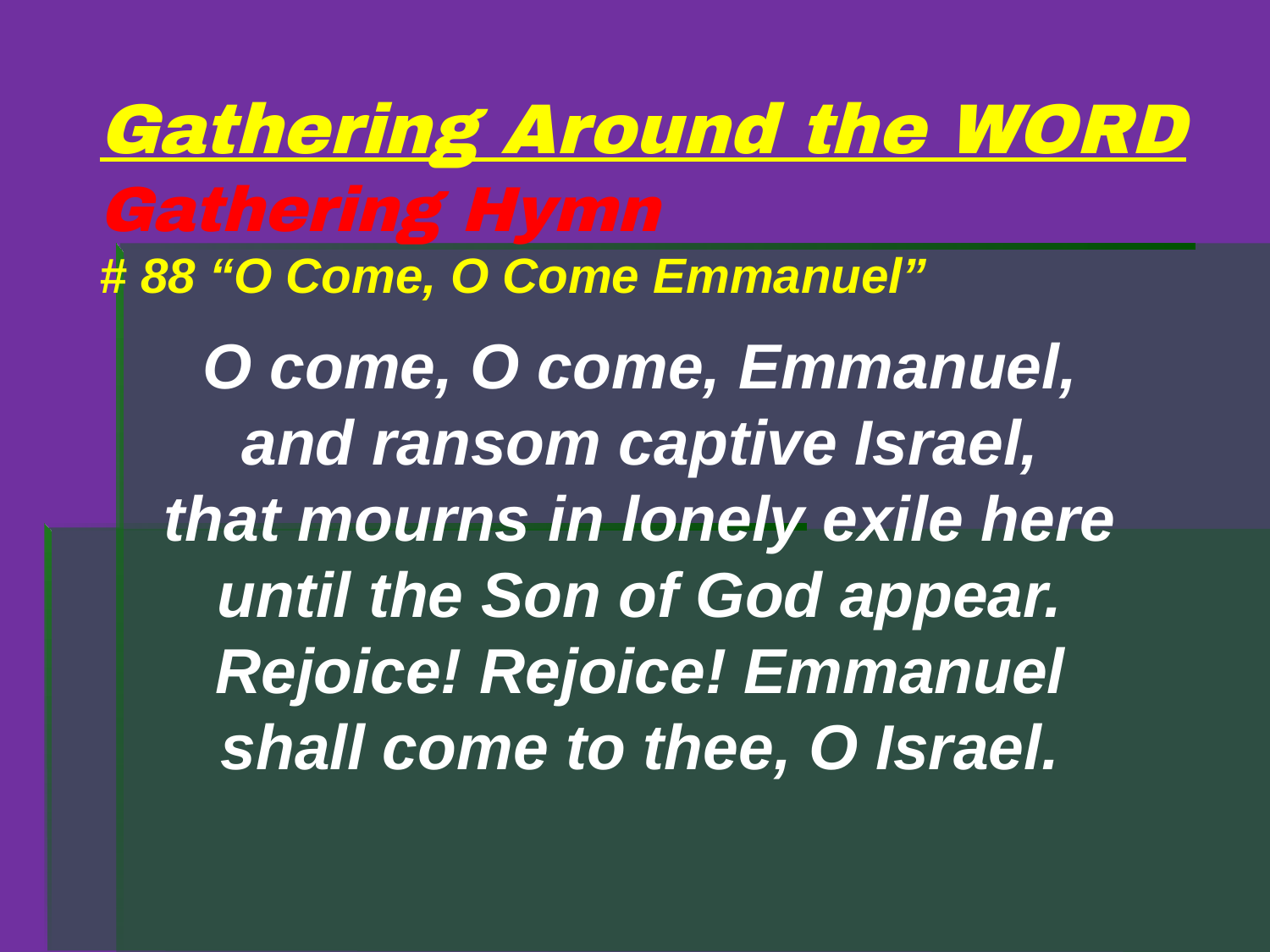

# Gathering Around the WORD Gathering Hymn # 88 “O Come, O Come Emmanuel”
O come, O come, Emmanuel,
and ransom captive Israel,
that mourns in lonely exile here
until the Son of God appear.
Rejoice! Rejoice! Emmanuel
shall come to thee, O Israel.